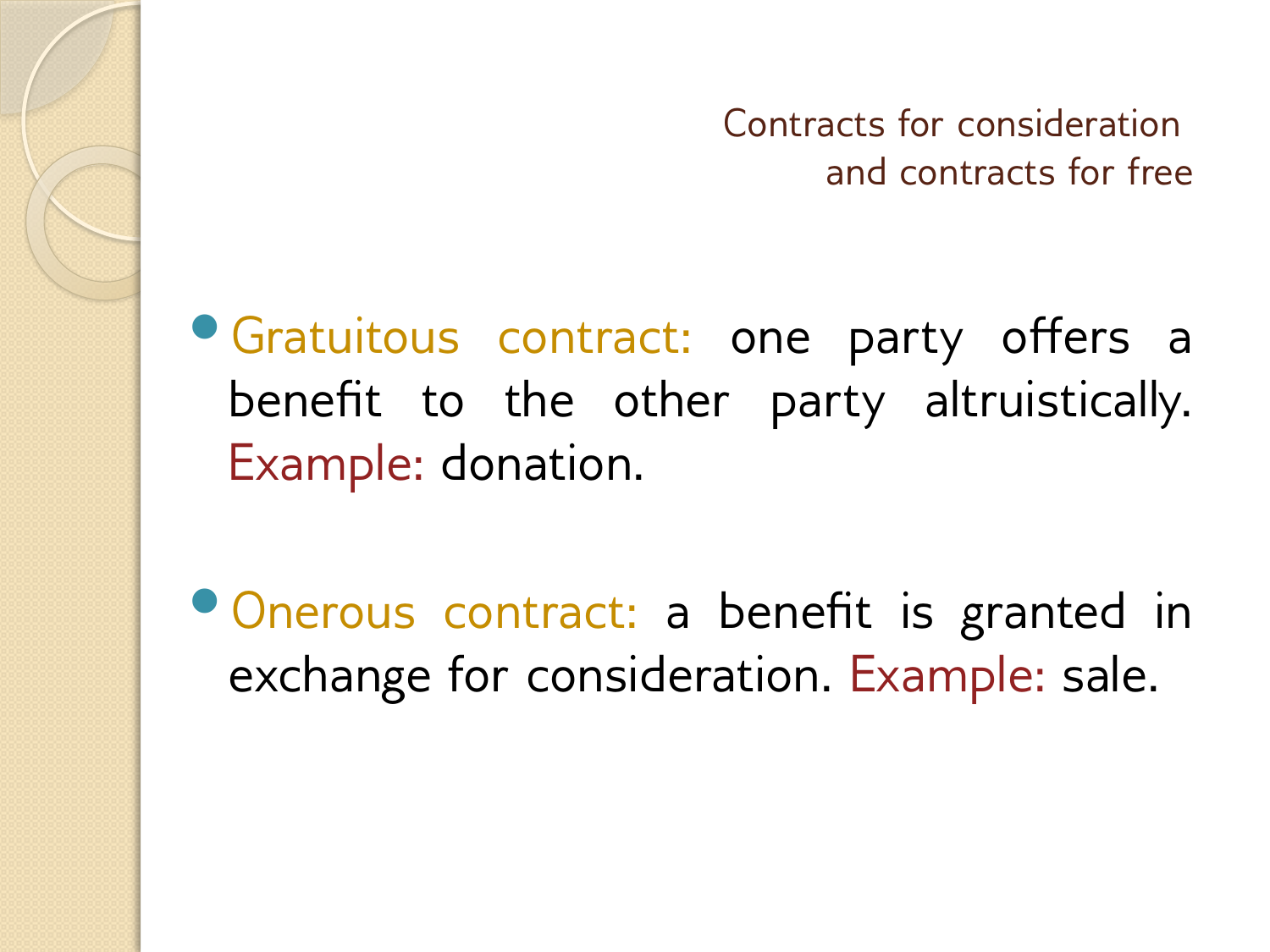

# Contracts for consideration and contracts for free
Gratuitous contract: one party offers a benefit to the other party altruistically. Example: donation.

Onerous contract: a benefit is granted in exchange for consideration. Example: sale.